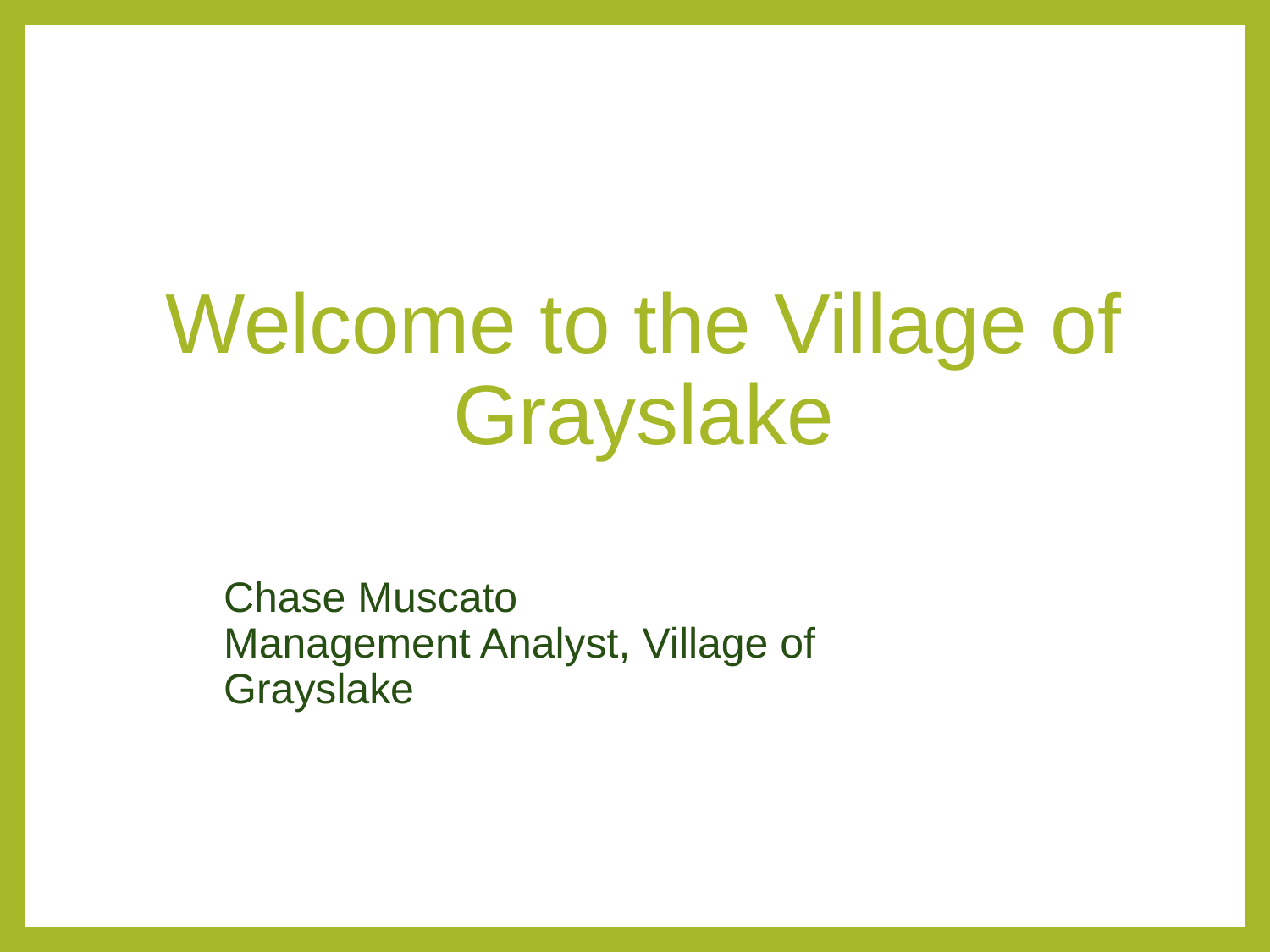

Welcome to the Village of Grayslake
Chase Muscato
Management Analyst, Village of Grayslake